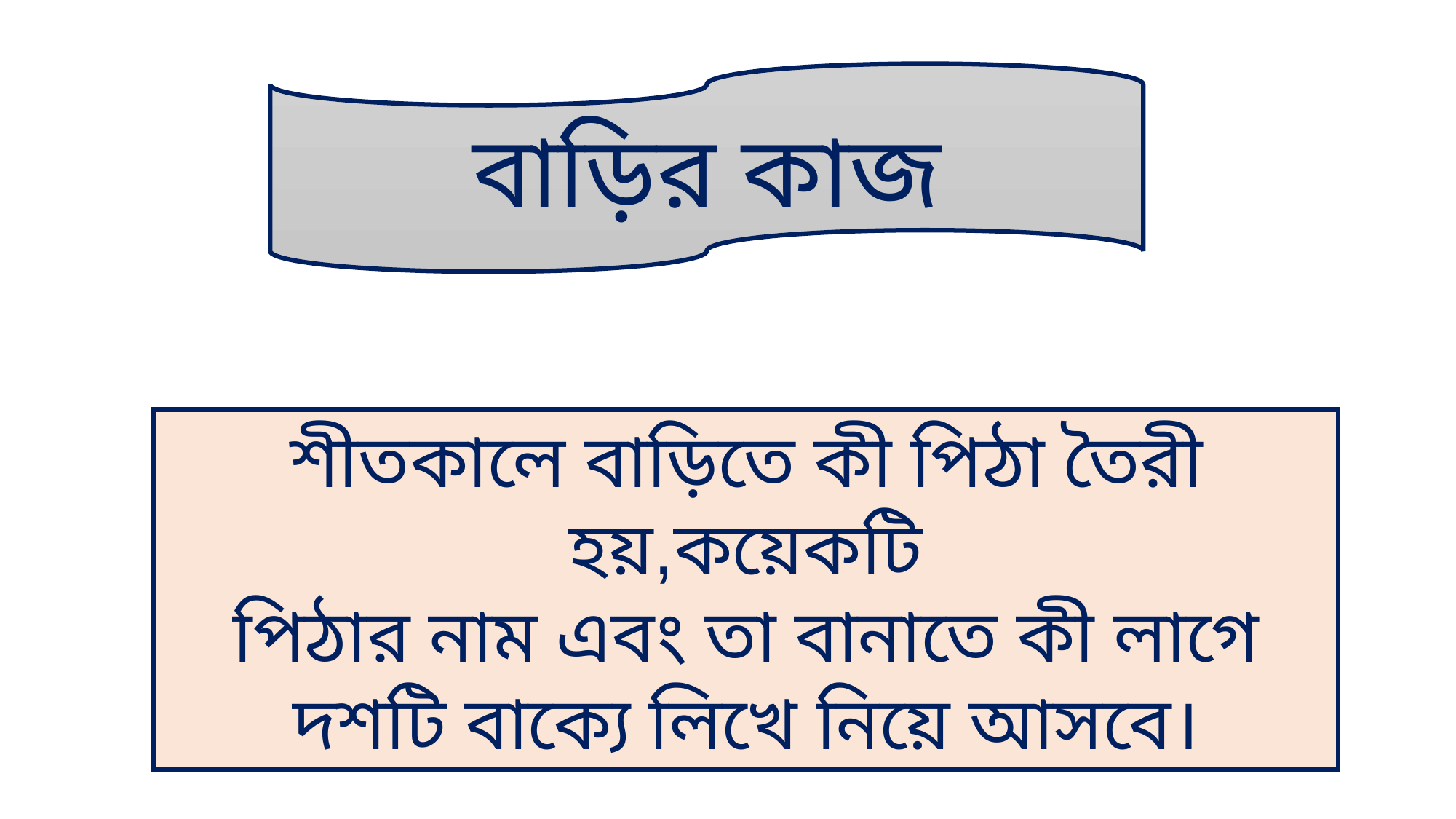

বাড়ির কাজ
শীতকালে বাড়িতে কী পিঠা তৈরী হয়,কয়েকটি
পিঠার নাম এবং তা বানাতে কী লাগে দশটি বাক্যে লিখে নিয়ে আসবে।